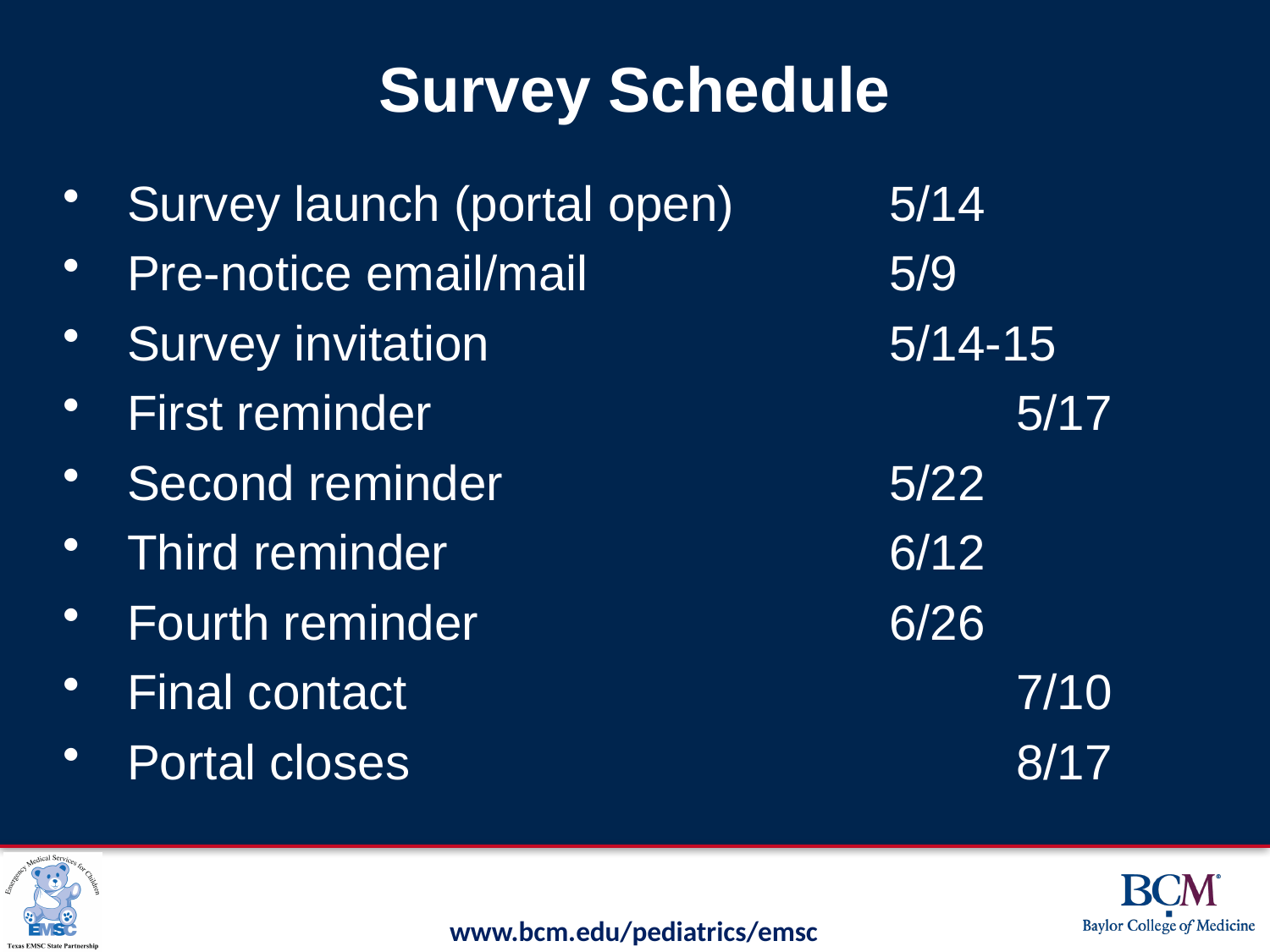

# Survey Schedule
Survey launch (portal open)		5/14
Pre-notice email/mail			5/9
Survey invitation				5/14-15
First reminder					5/17
Second reminder				5/22
Third reminder				6/12
Fourth reminder				6/26
Final contact					7/10
Portal closes					8/17